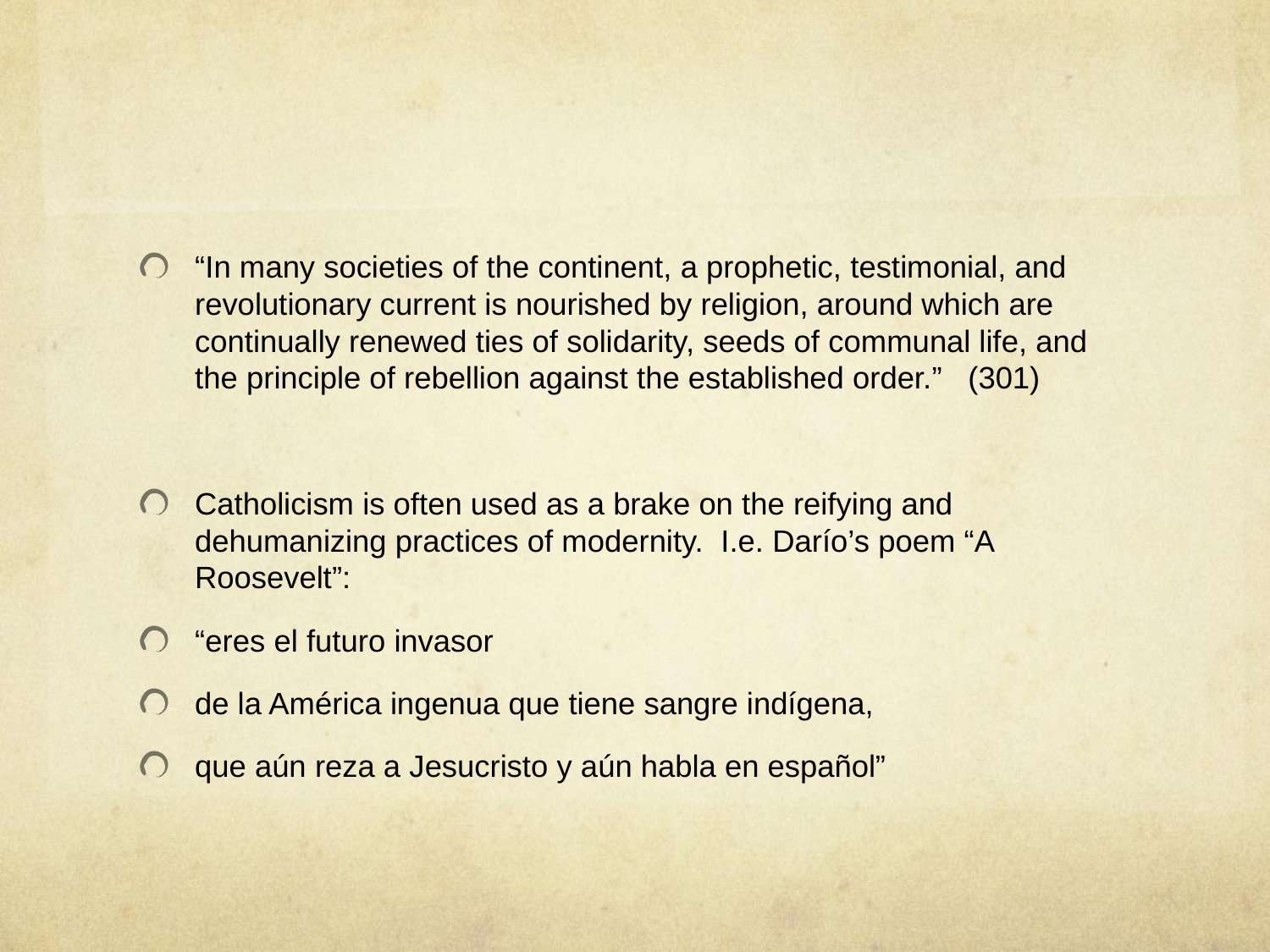

#
“In many societies of the continent, a prophetic, testimonial, and revolutionary current is nourished by religion, around which are continually renewed ties of solidarity, seeds of communal life, and the principle of rebellion against the established order.”   (301)

Catholicism is often used as a brake on the reifying and dehumanizing practices of modernity.  I.e. Darío’s poem “A Roosevelt”:
“eres el futuro invasor
de la América ingenua que tiene sangre indígena,
que aún reza a Jesucristo y aún habla en español”